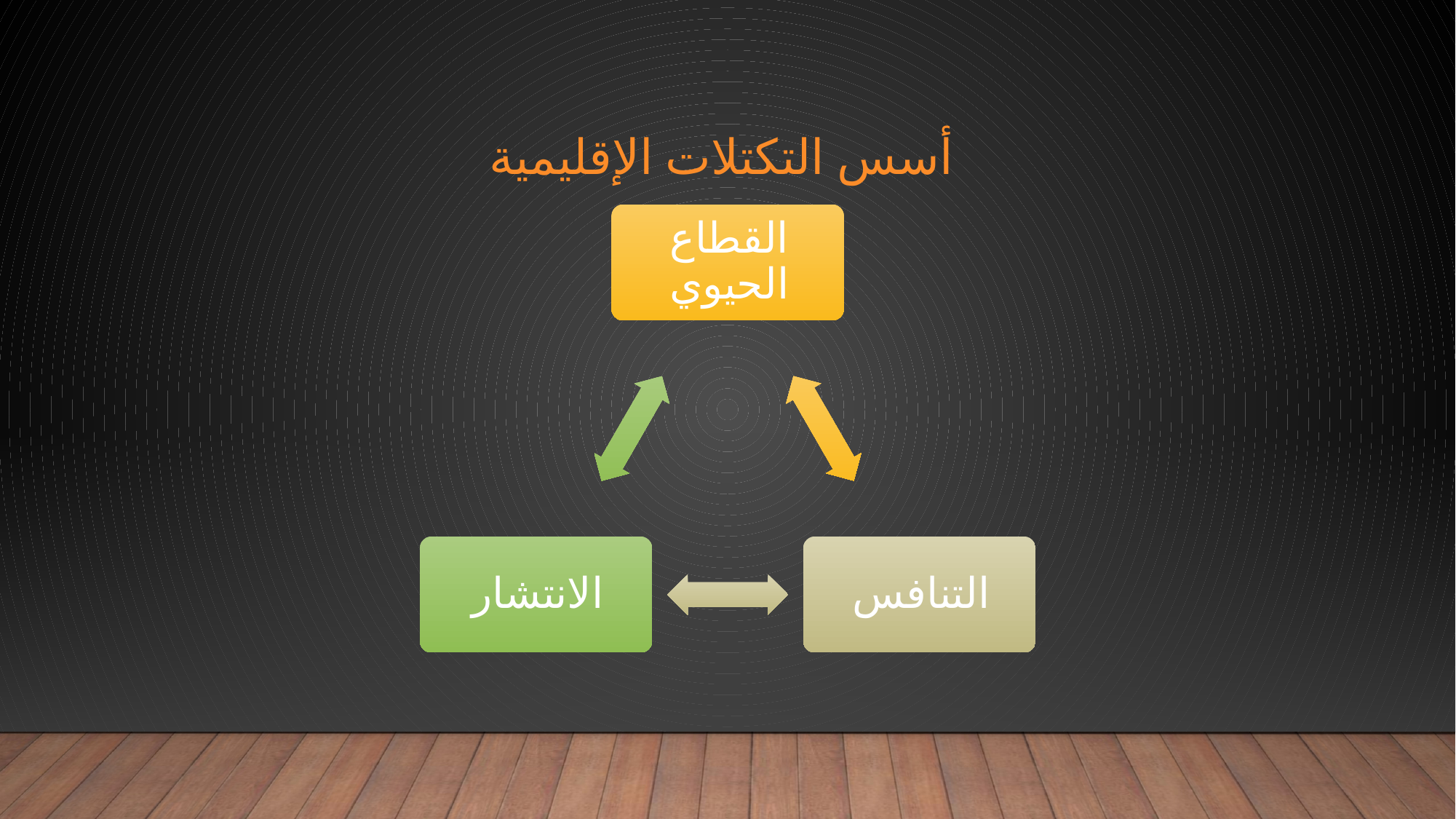

# أسس التكتلات الإقليمية
القطاع الحيوي

التنافس

الانتشار